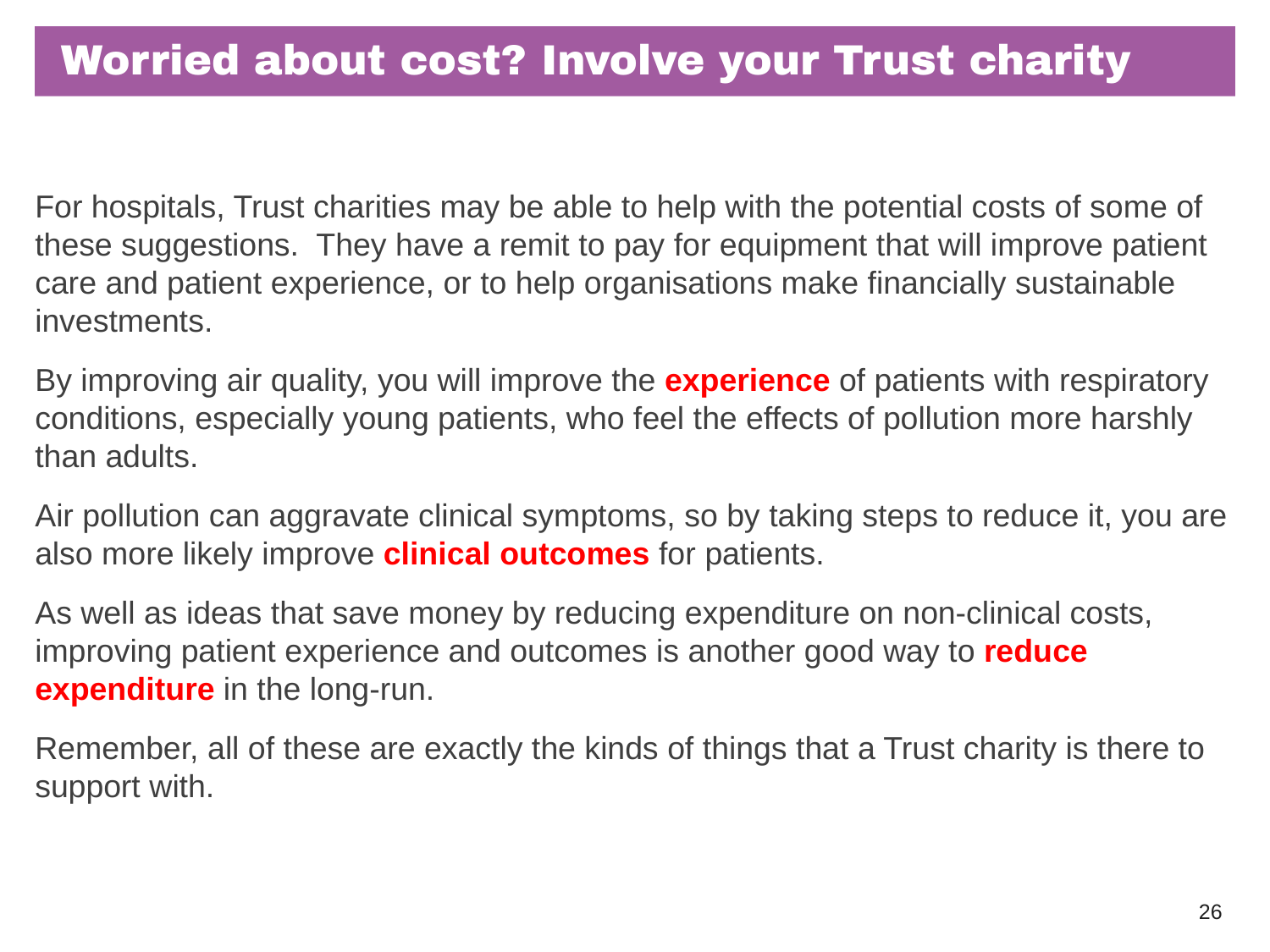

# Worried about cost? Involve your Trust charity

For hospitals, Trust charities may be able to help with the potential costs of some of these suggestions.  They have a remit to pay for equipment that will improve patient care and patient experience, or to help organisations make financially sustainable investments.
By improving air quality, you will improve the experience of patients with respiratory conditions, especially young patients, who feel the effects of pollution more harshly than adults.
Air pollution can aggravate clinical symptoms, so by taking steps to reduce it, you are also more likely improve clinical outcomes for patients.
As well as ideas that save money by reducing expenditure on non-clinical costs, improving patient experience and outcomes is another good way to reduce expenditure in the long-run.
Remember, all of these are exactly the kinds of things that a Trust charity is there to support with.
26